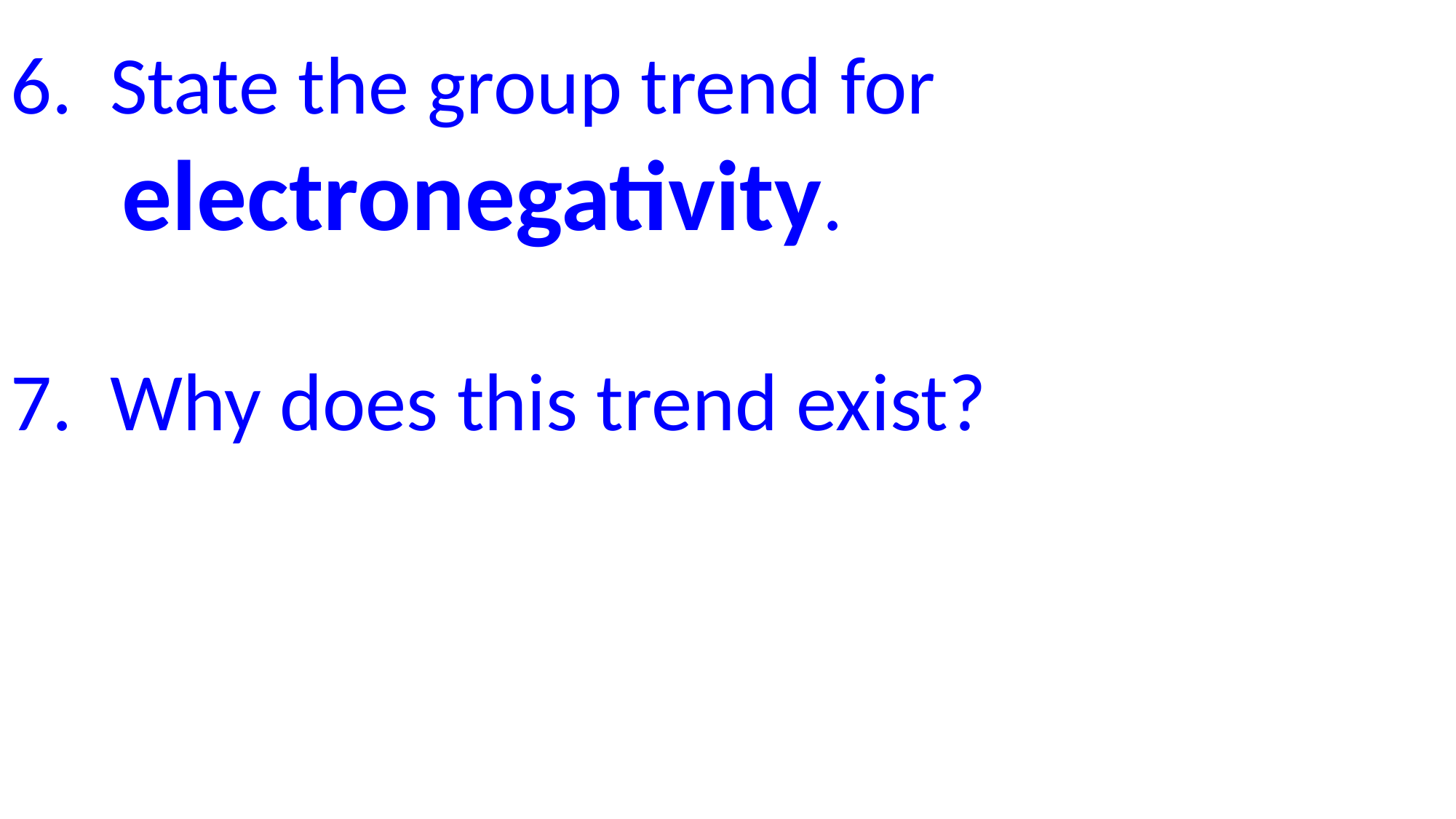

6.  State the group trend for
      electronegativity.

7.  Why does this trend exist?